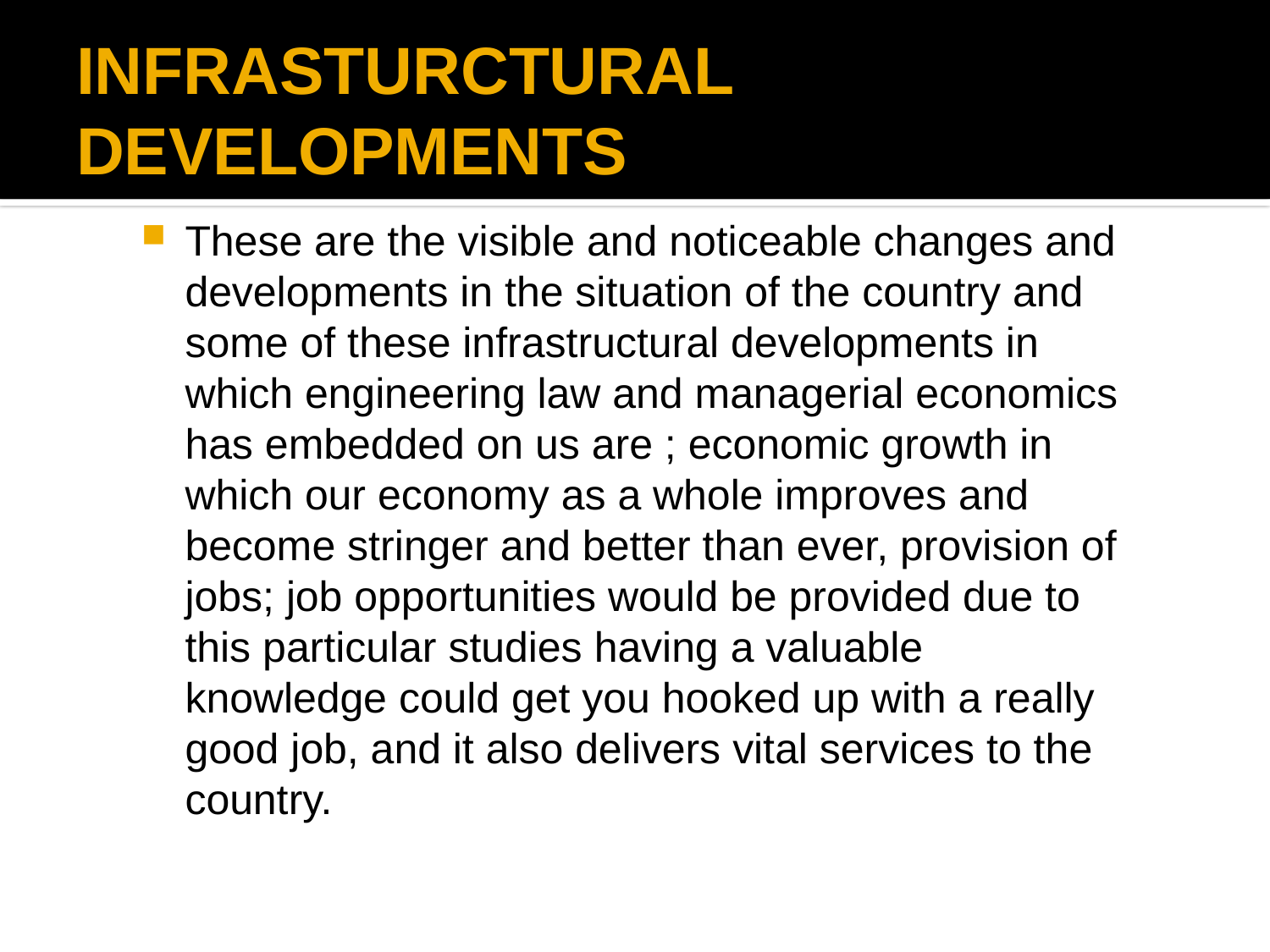

# INFRASTURCTURAL DEVELOPMENTS
These are the visible and noticeable changes and developments in the situation of the country and some of these infrastructural developments in which engineering law and managerial economics has embedded on us are ; economic growth in which our economy as a whole improves and become stringer and better than ever, provision of jobs; job opportunities would be provided due to this particular studies having a valuable knowledge could get you hooked up with a really good job, and it also delivers vital services to the country.